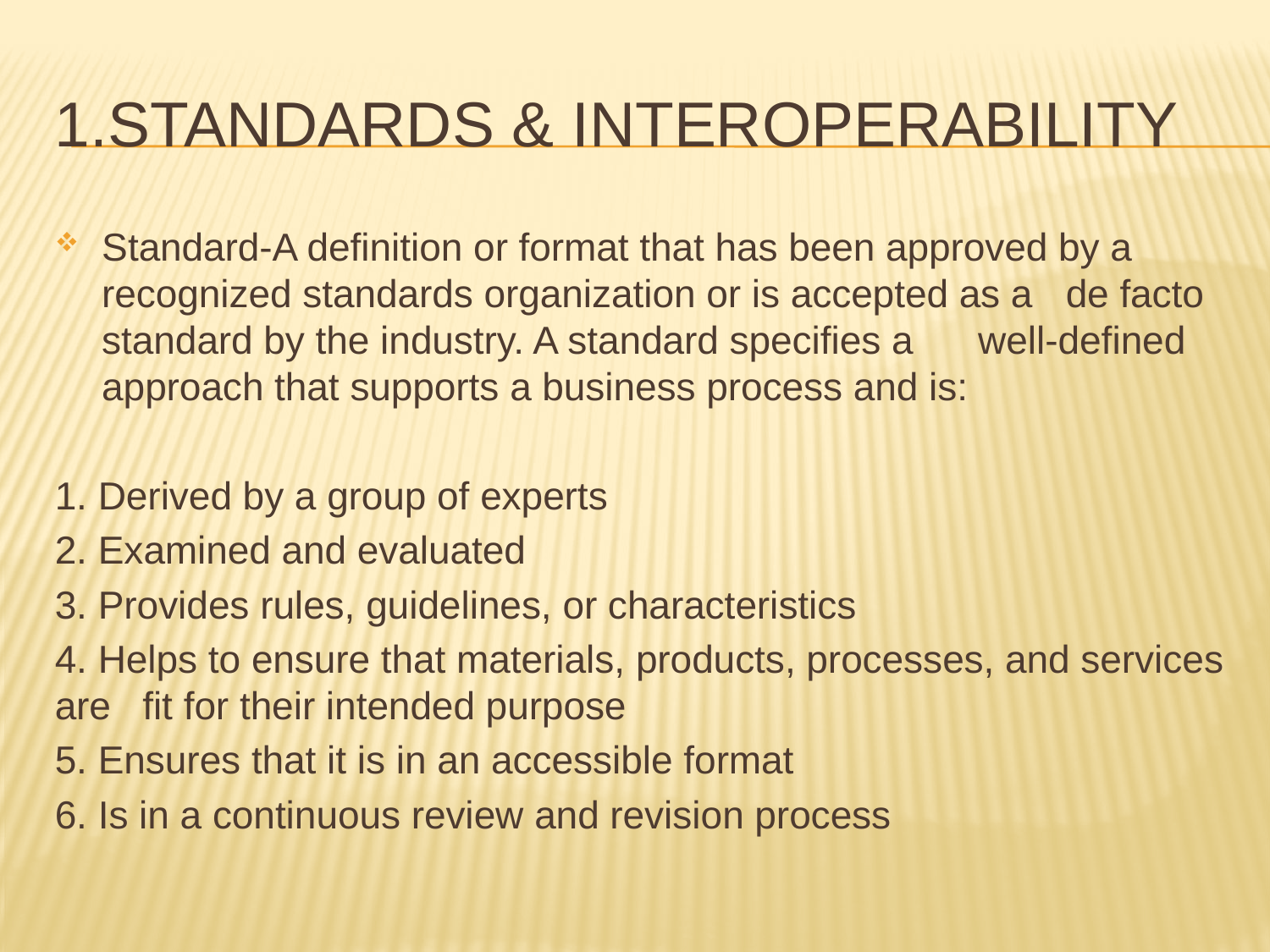

# 1.Standards & Interoperability
Standard-A definition or format that has been approved by a 	recognized standards organization or is accepted as a 		de facto standard by the industry. A standard specifies a 	well-defined approach that supports a business process and is:

1. Derived by a group of experts
2. Examined and evaluated
3. Provides rules, guidelines, or characteristics
4. Helps to ensure that materials, products, processes, and services are 	fit for their intended purpose
5. Ensures that it is in an accessible format
6. Is in a continuous review and revision process